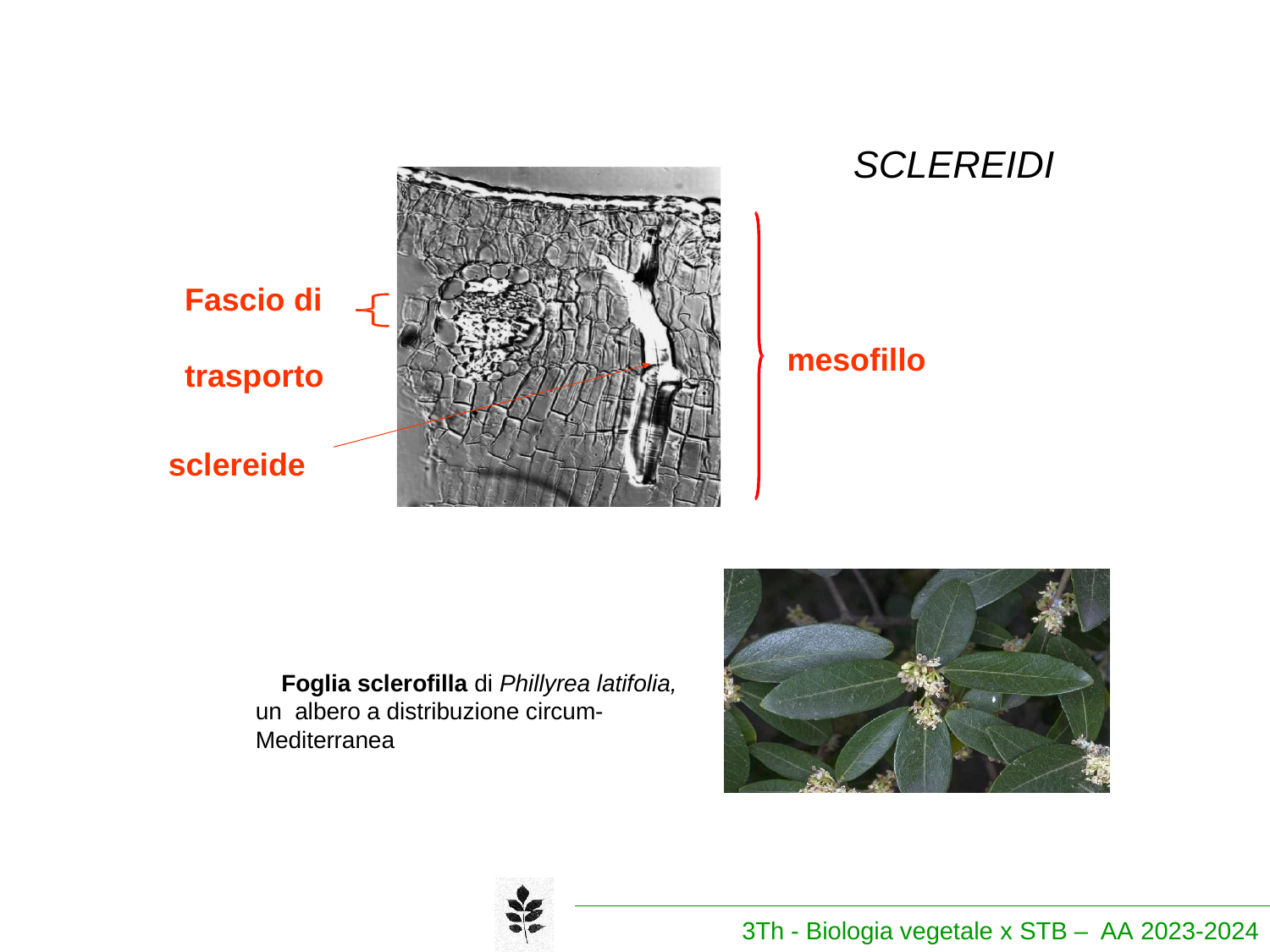

# SCLEREIDI

Fascio di  trasporto

mesofillo

sclereide

Foglia sclerofilla di Phillyrea latifolia, un  albero a distribuzione circum-Mediterranea

3Th - Biologia vegetale x STB –  AA 2023-2024